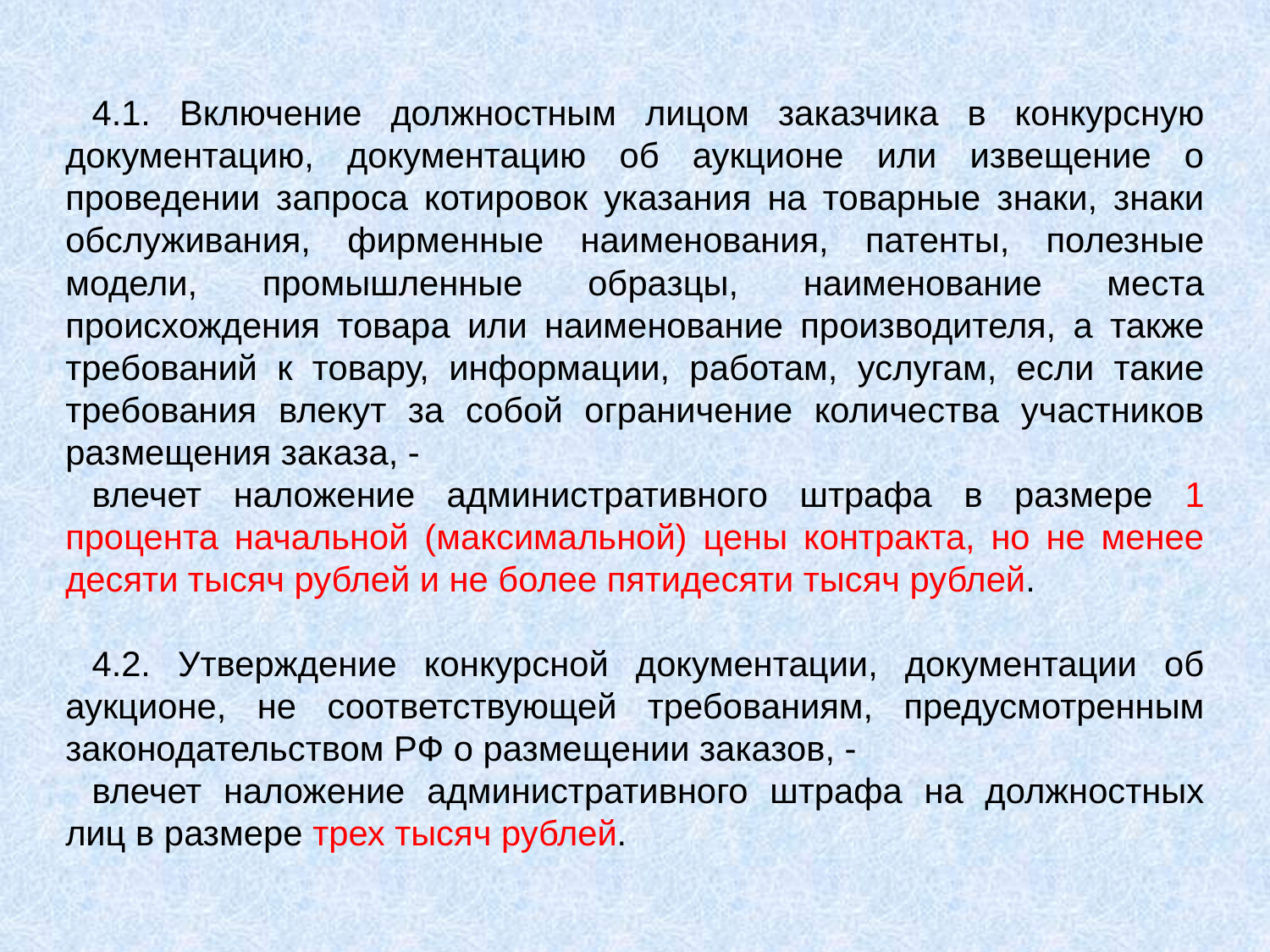

4.1. Включение должностным лицом заказчика в конкурсную документацию, документацию об аукционе или извещение о проведении запроса котировок указания на товарные знаки, знаки обслуживания, фирменные наименования, патенты, полезные модели, промышленные образцы, наименование места происхождения товара или наименование производителя, а также требований к товару, информации, работам, услугам, если такие требования влекут за собой ограничение количества участников размещения заказа, -
влечет наложение административного штрафа в размере 1 процента начальной (максимальной) цены контракта, но не менее десяти тысяч рублей и не более пятидесяти тысяч рублей.

4.2. Утверждение конкурсной документации, документации об аукционе, не соответствующей требованиям, предусмотренным законодательством РФ о размещении заказов, -
влечет наложение административного штрафа на должностных лиц в размере трех тысяч рублей.